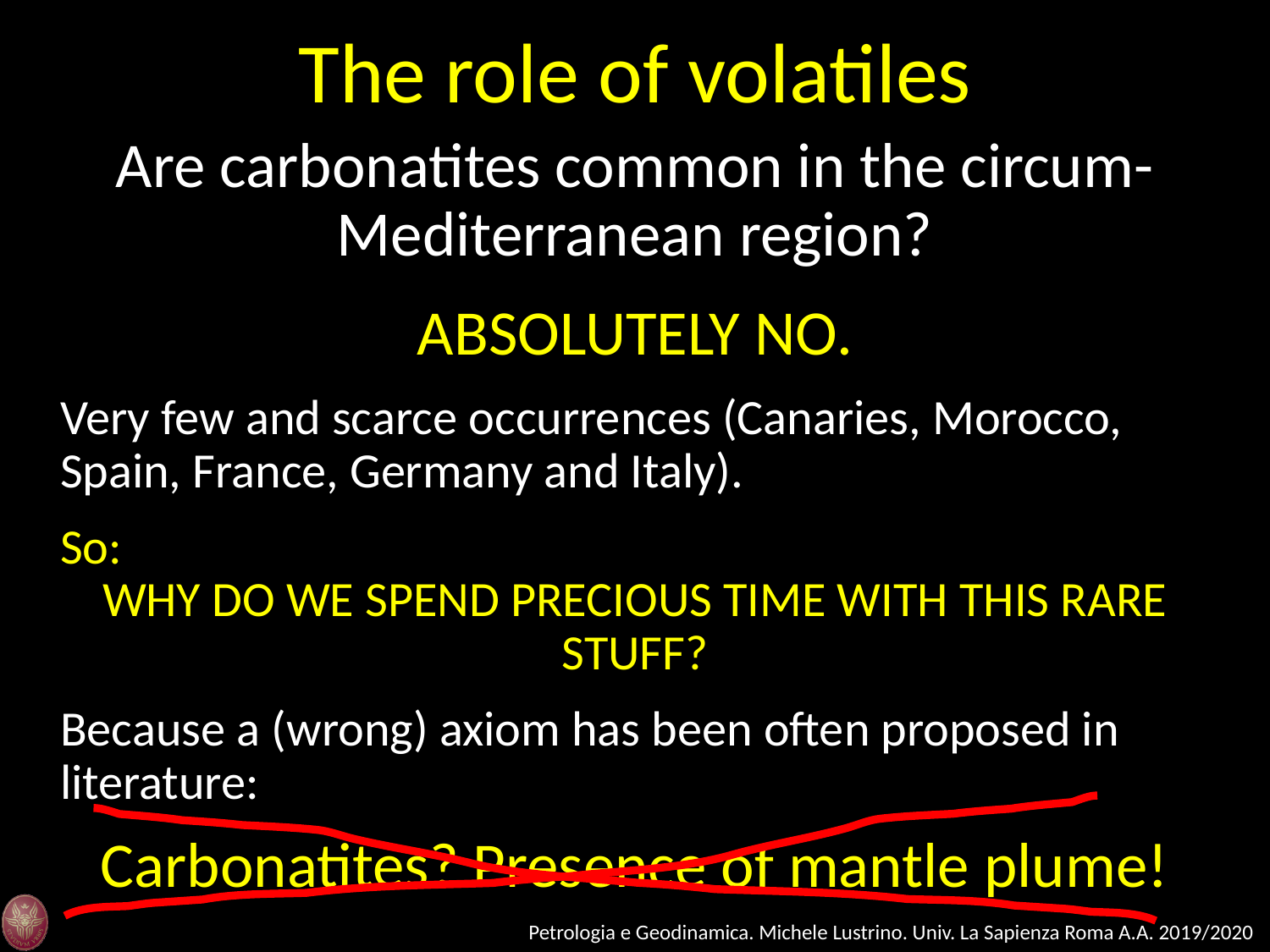

The role of volatiles
Are carbonatites common in the circum-Mediterranean region?

ABSOLUTELY NO.

Very few and scarce occurrences (Canaries, Morocco, Spain, France, Germany and Italy).

So:
WHY DO WE SPEND PRECIOUS TIME WITH THIS RARE STUFF?

Because a (wrong) axiom has been often proposed in literature:

Carbonatites? Presence of mantle plume!